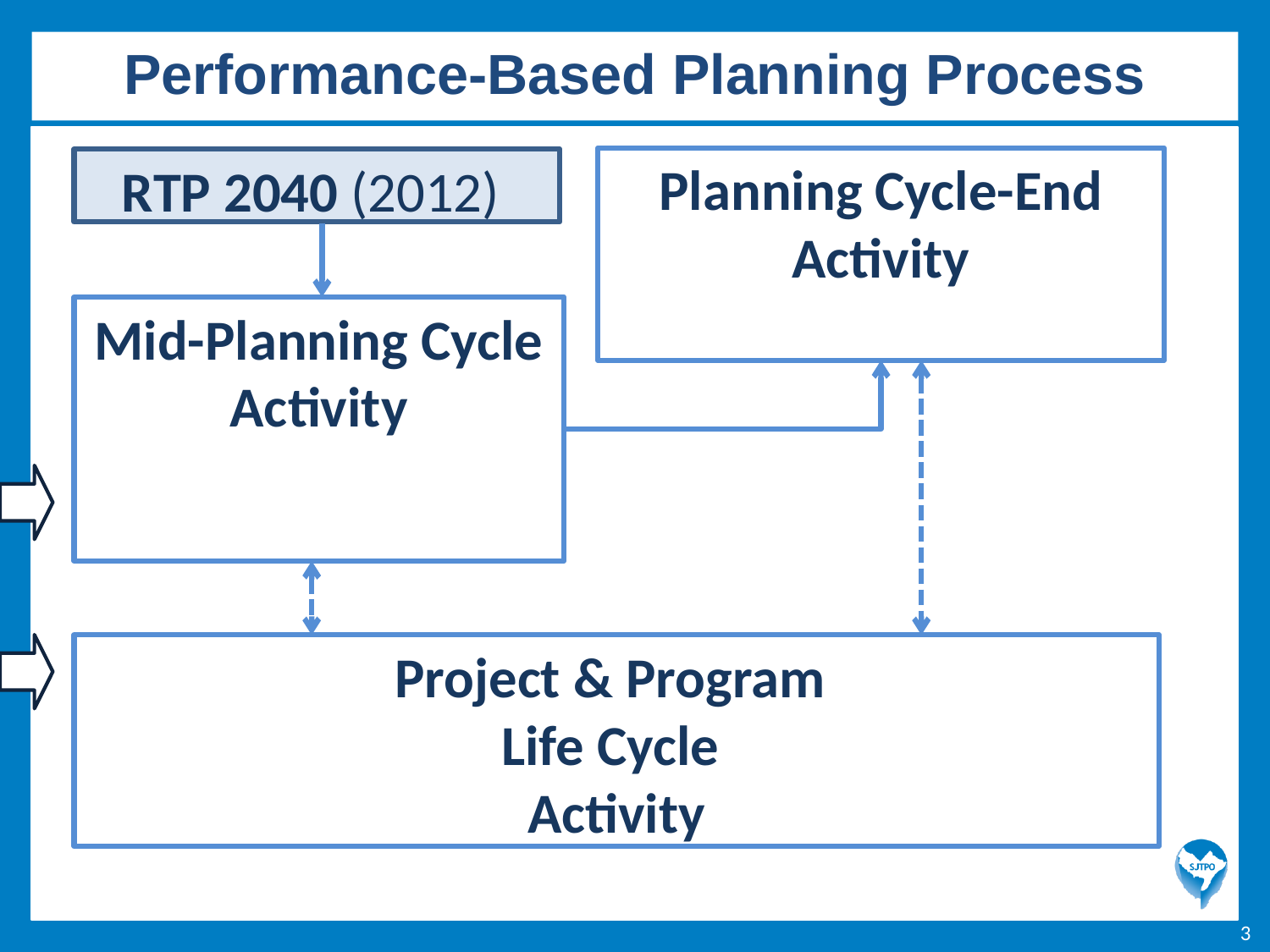

# Performance-Based Planning Process
Planning Cycle-End Activity
RTP 2040 (2012)
Mid-Planning Cycle Activity
Project & Program
Life Cycle
Activity

3